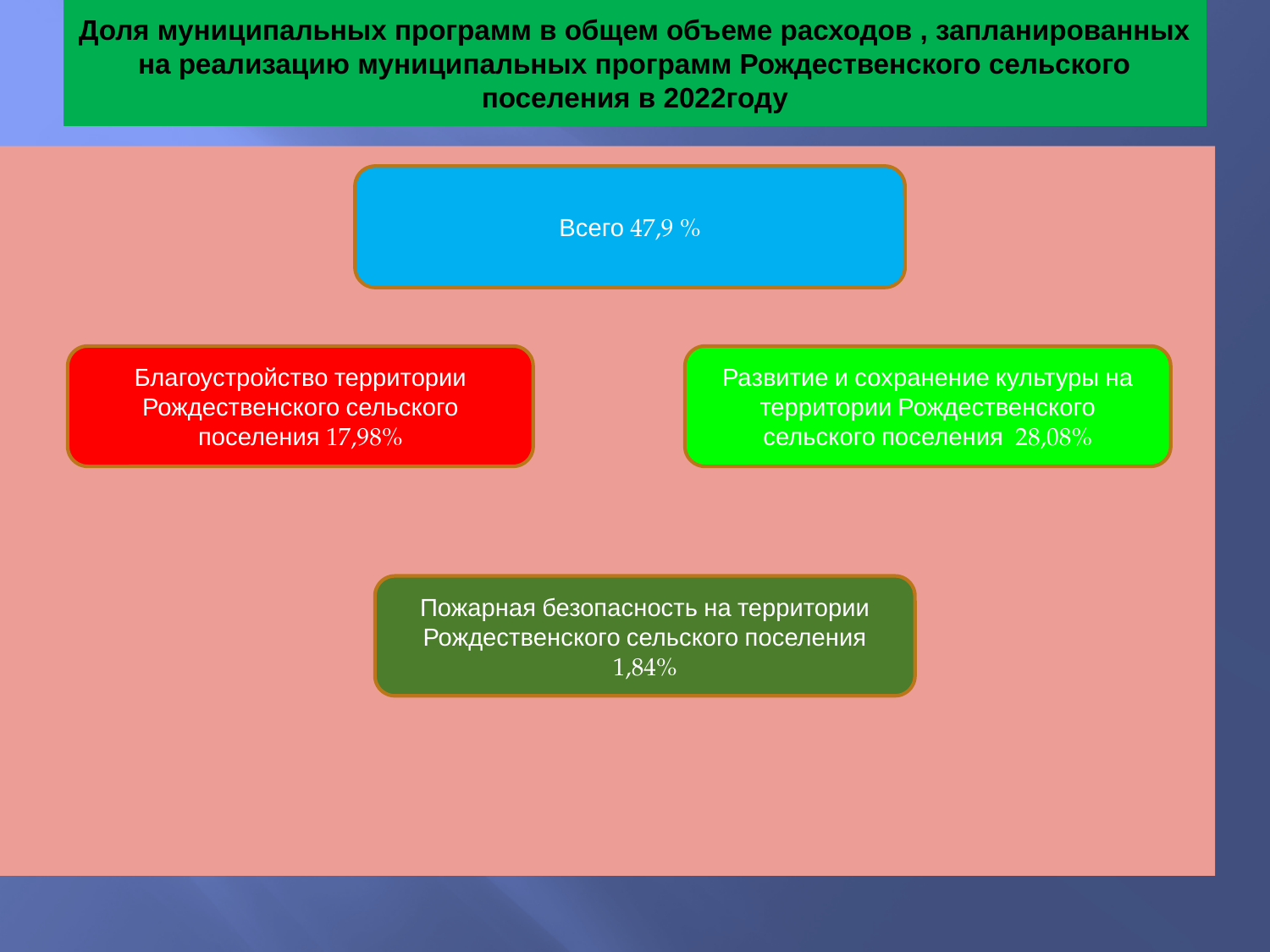

# Доля муниципальных программ в общем объеме расходов , запланированных на реализацию муниципальных программ Рождественского сельского поселения в 2022году

Всего 47,9 %
Благоустройство территории Рождественского сельского поселения 17,98%
Развитие и сохранение культуры на территории Рождественского сельского поселения  28,08%
Пожарная безопасность на территории Рождественского сельского поселения 1,84%